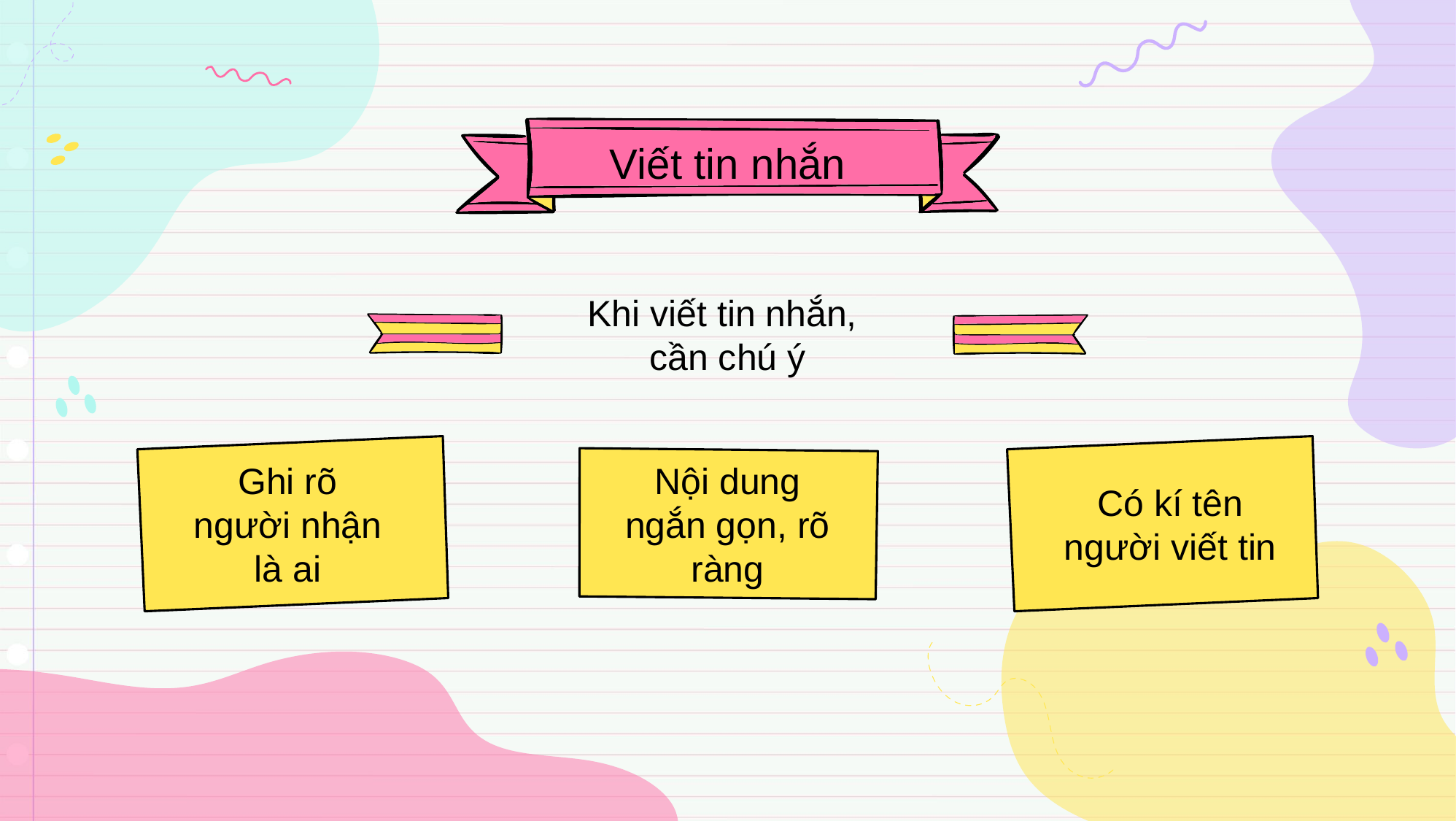

# Viết tin nhắn
Khi viết tin nhắn,
cần chú ý

Ghi rõ người nhận là ai
Nội dung ngắn gọn, rõ ràng
Có kí tên người viết tin